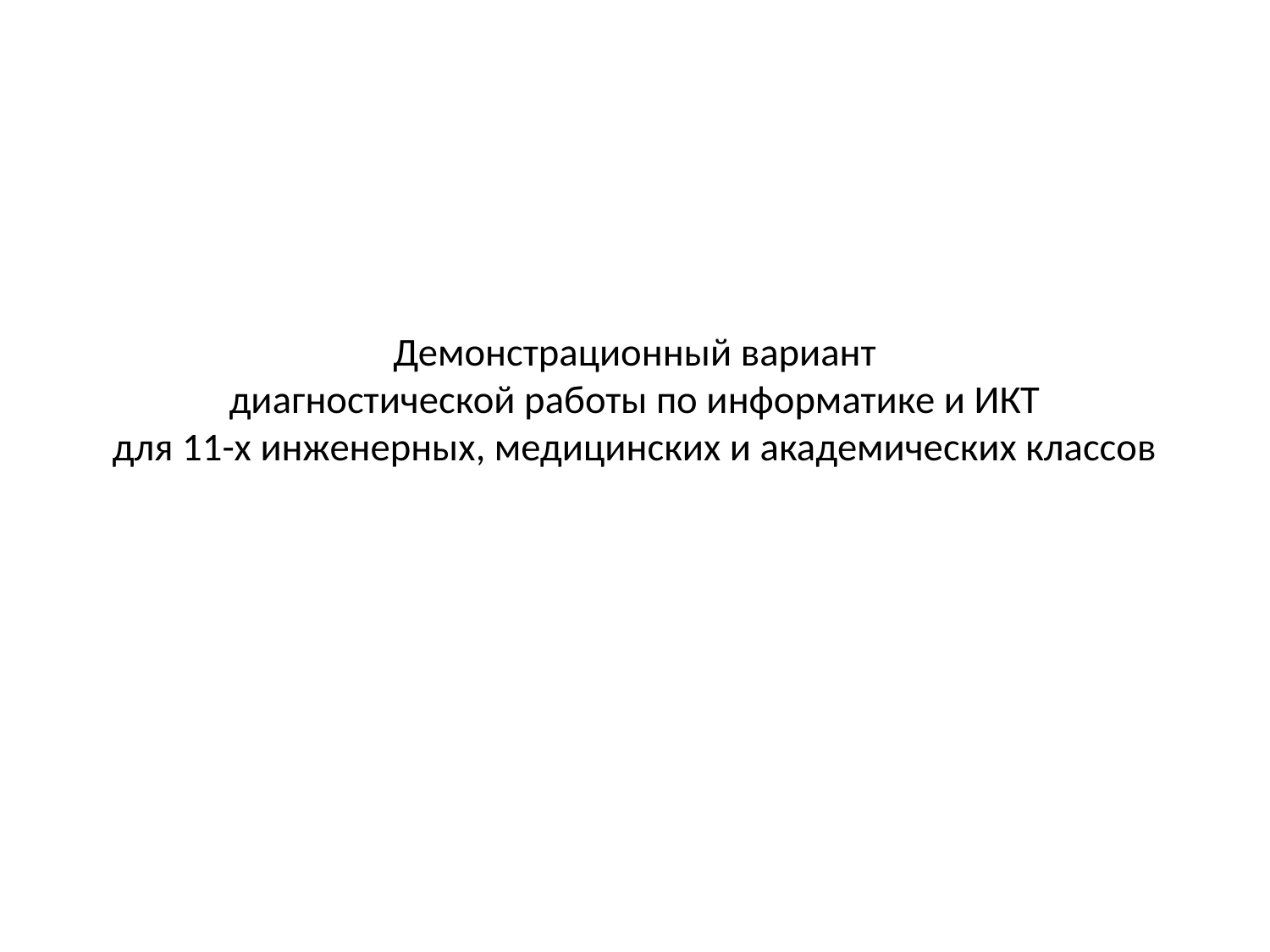

# Демонстрационный вариант диагностической работы по информатике и ИКТ для 11-х инженерных, медицинских и академических классов